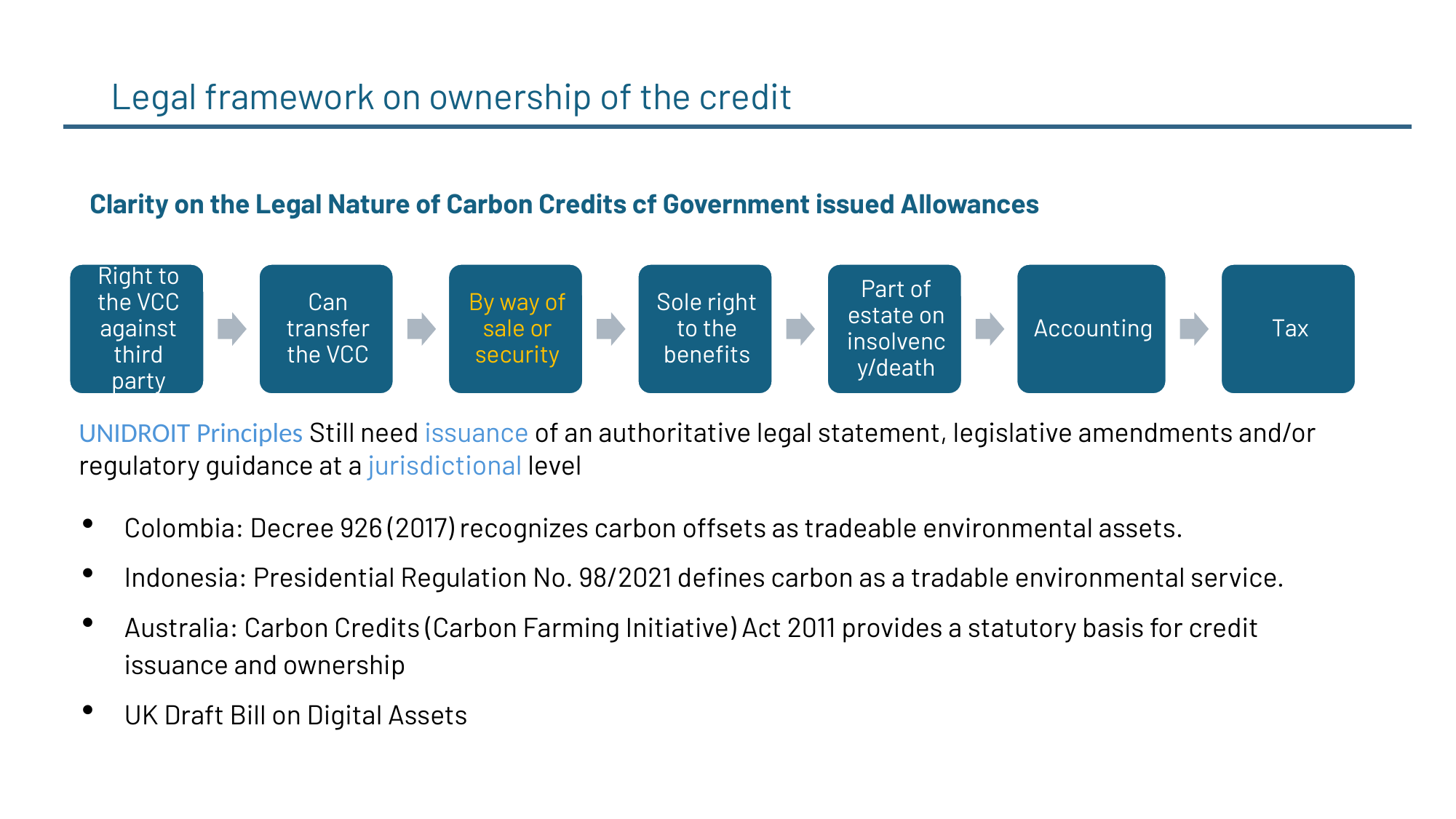

Legal framework on ownership of the credit
Right to the VCC against third party

Can transfer the VCC

By way of sale or security

Sole right to the benefits

Part of estate on insolvency/death

Accounting

Tax
Clarity on the Legal Nature of Carbon Credits cf Government issued Allowances
UNIDROIT Principles Still need issuance of an authoritative legal statement, legislative amendments and/or regulatory guidance at a jurisdictional level
Colombia: Decree 926 (2017) recognizes carbon offsets as tradeable environmental assets.
Indonesia: Presidential Regulation No. 98/2021 defines carbon as a tradable environmental service.
Australia: Carbon Credits (Carbon Farming Initiative) Act 2011 provides a statutory basis for credit issuance and ownership
UK Draft Bill on Digital Assets